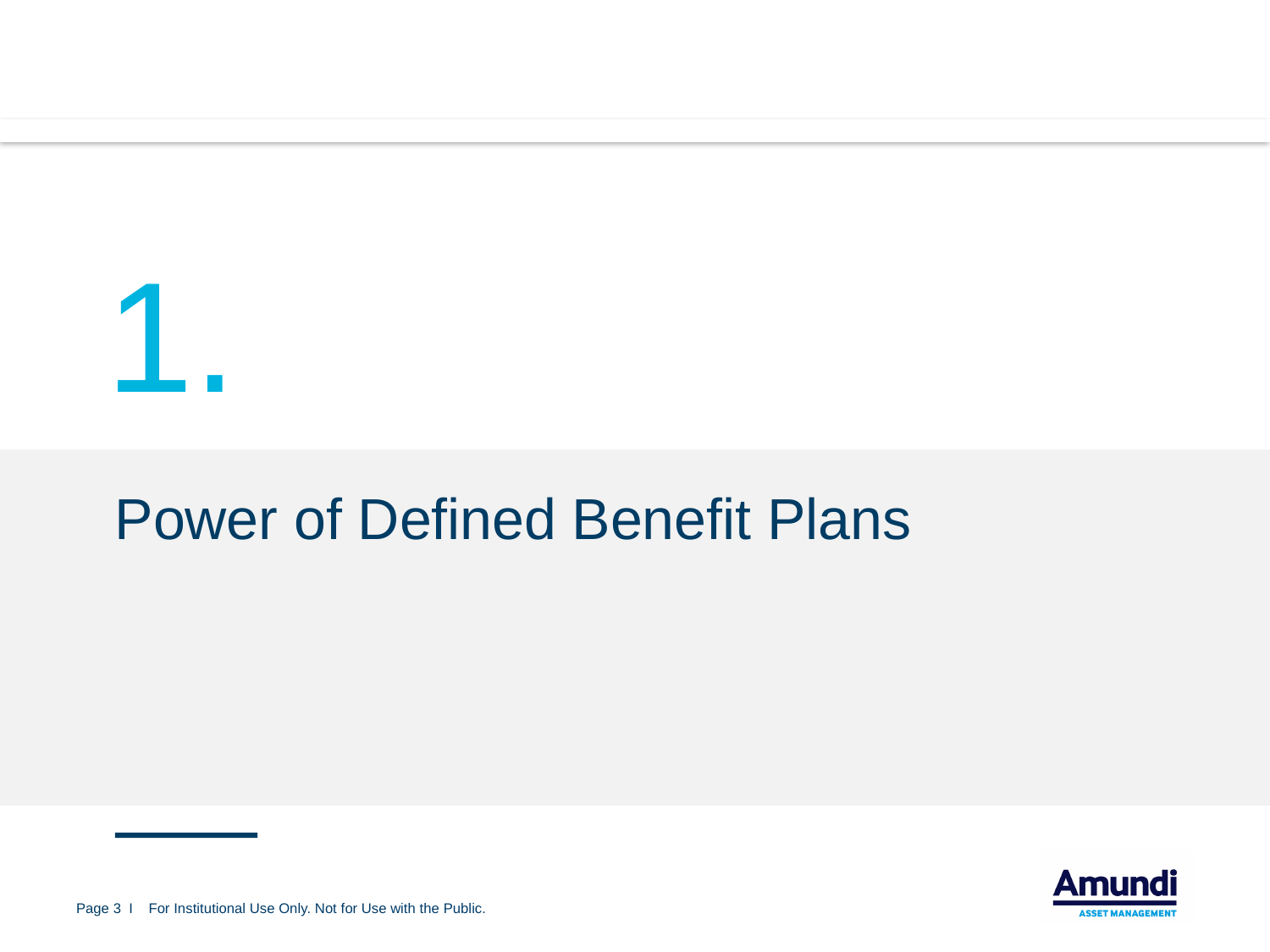

1.
# Power of Defined Benefit Plans